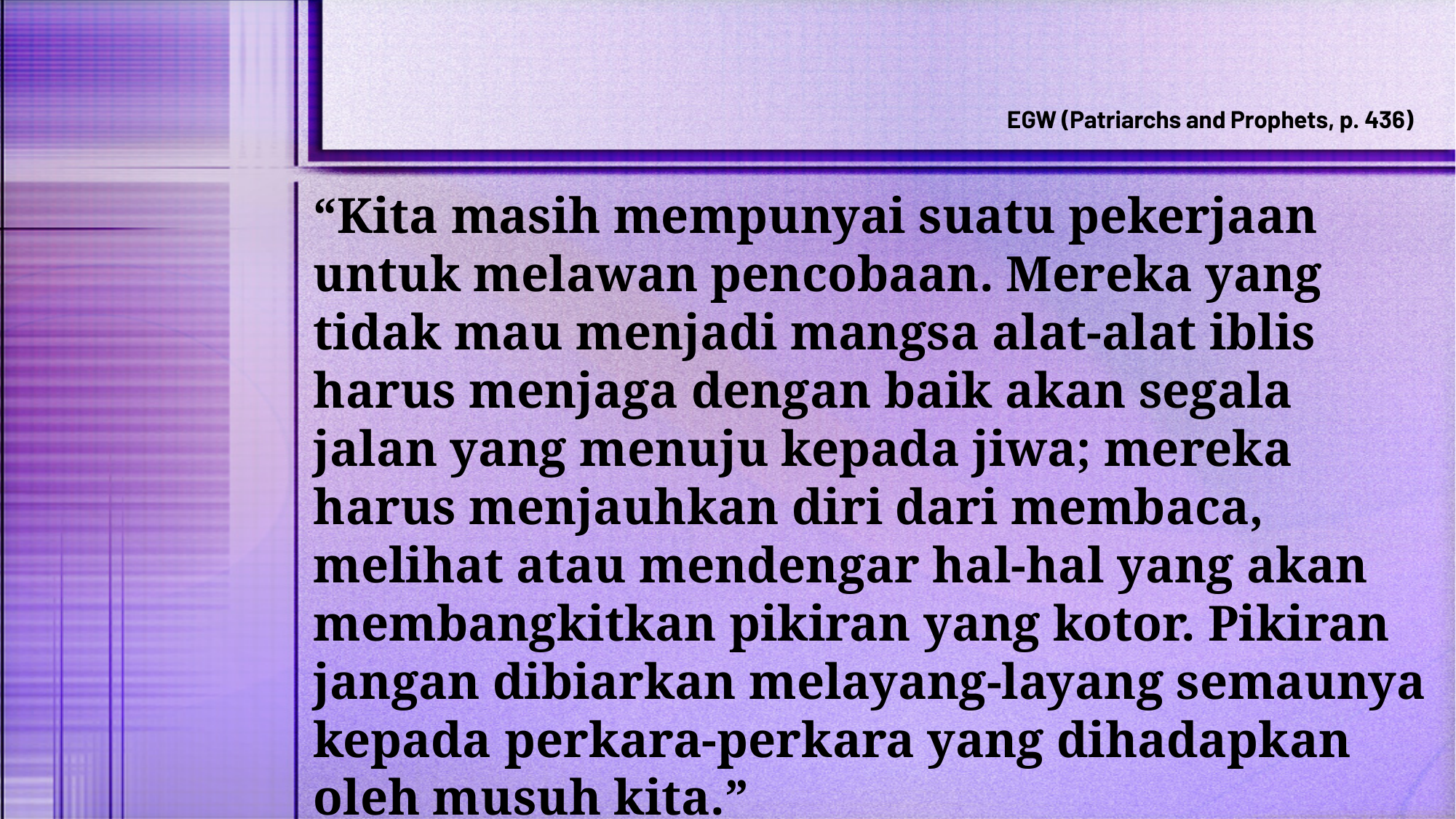

EGW (Patriarchs and Prophets, p. 436)
“Kita masih mempunyai suatu pekerjaan untuk melawan pencobaan. Mereka yang tidak mau menjadi mangsa alat-alat iblis harus menjaga dengan baik akan segala jalan yang menuju kepada jiwa; mereka harus menjauhkan diri dari membaca, melihat atau mendengar hal-hal yang akan membangkitkan pikiran yang kotor. Pikiran jangan dibiarkan melayang-layang semaunya kepada perkara-perkara yang dihadapkan oleh musuh kita.”